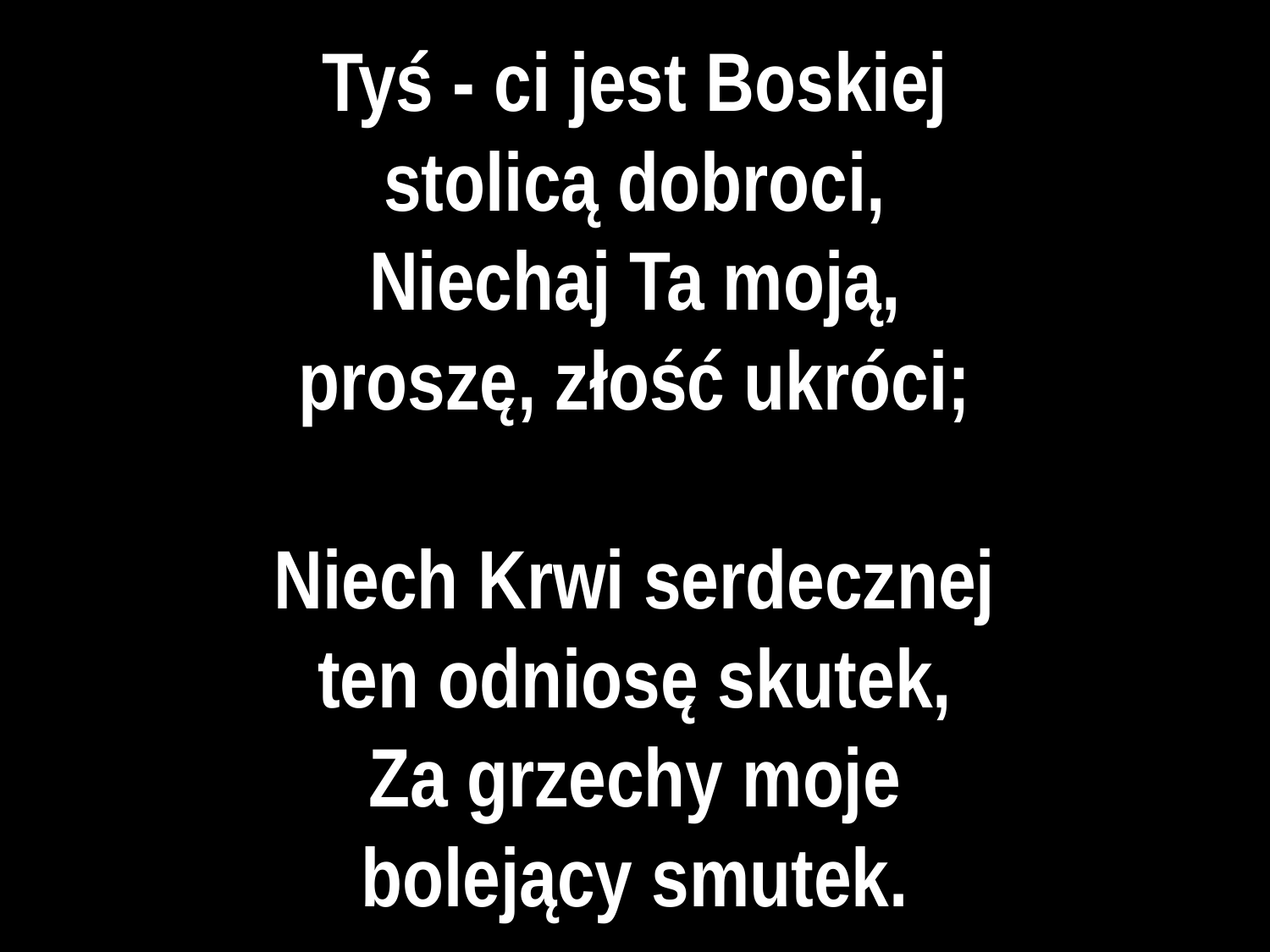

# Tyś - ci jest Boskiej stolicą dobroci, Niechaj Ta moją, proszę, złość ukróci;

Niech Krwi serdecznej
ten odniosę skutek,
Za grzechy moje
bolejący smutek.